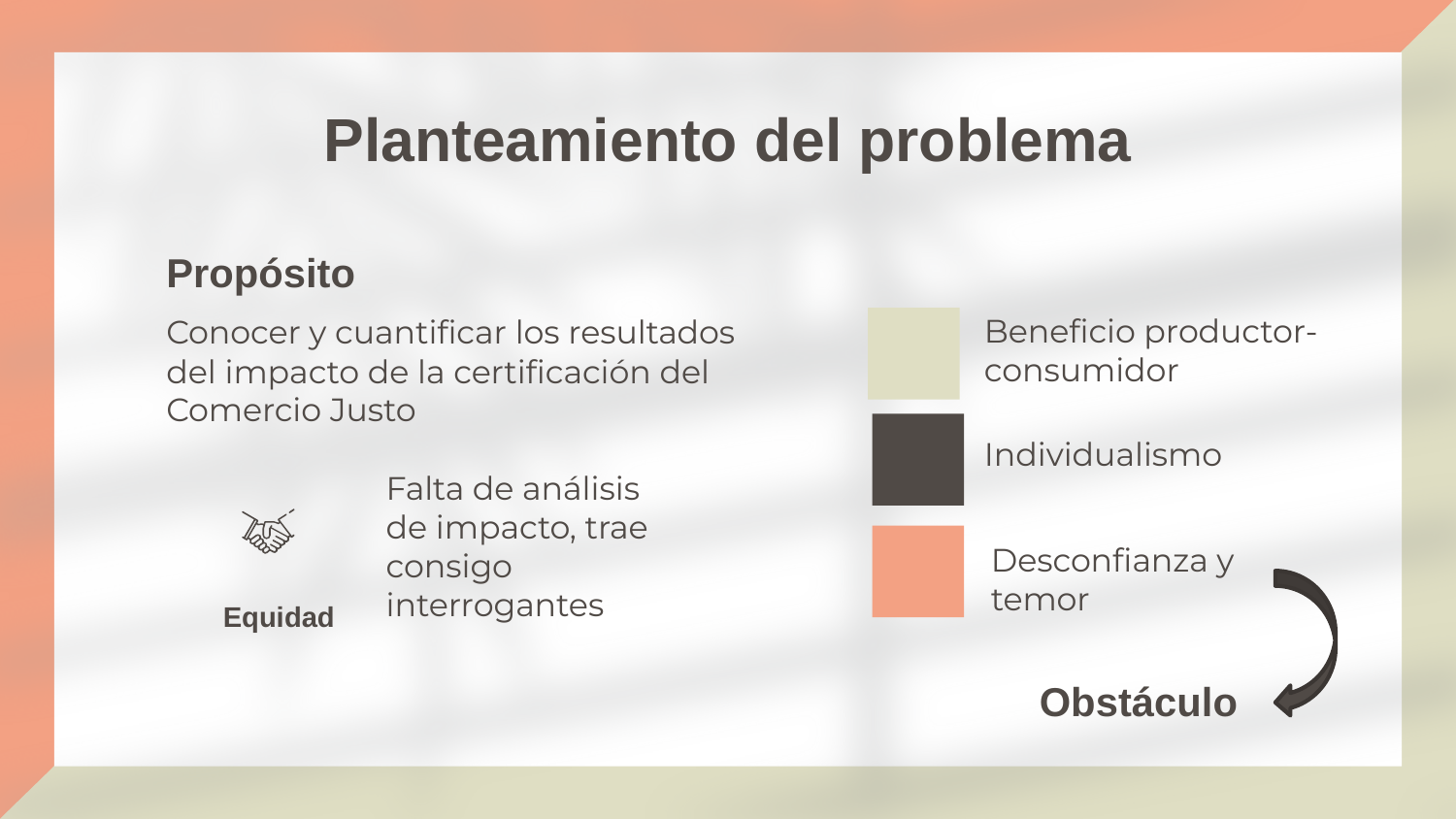

# Planteamiento del problema
Propósito
Beneficio productor-consumidor
Conocer y cuantificar los resultados del impacto de la certificación del Comercio Justo

Individualismo
Falta de análisis de impacto, trae consigo interrogantes

Desconfianza y temor

Equidad
Obstáculo